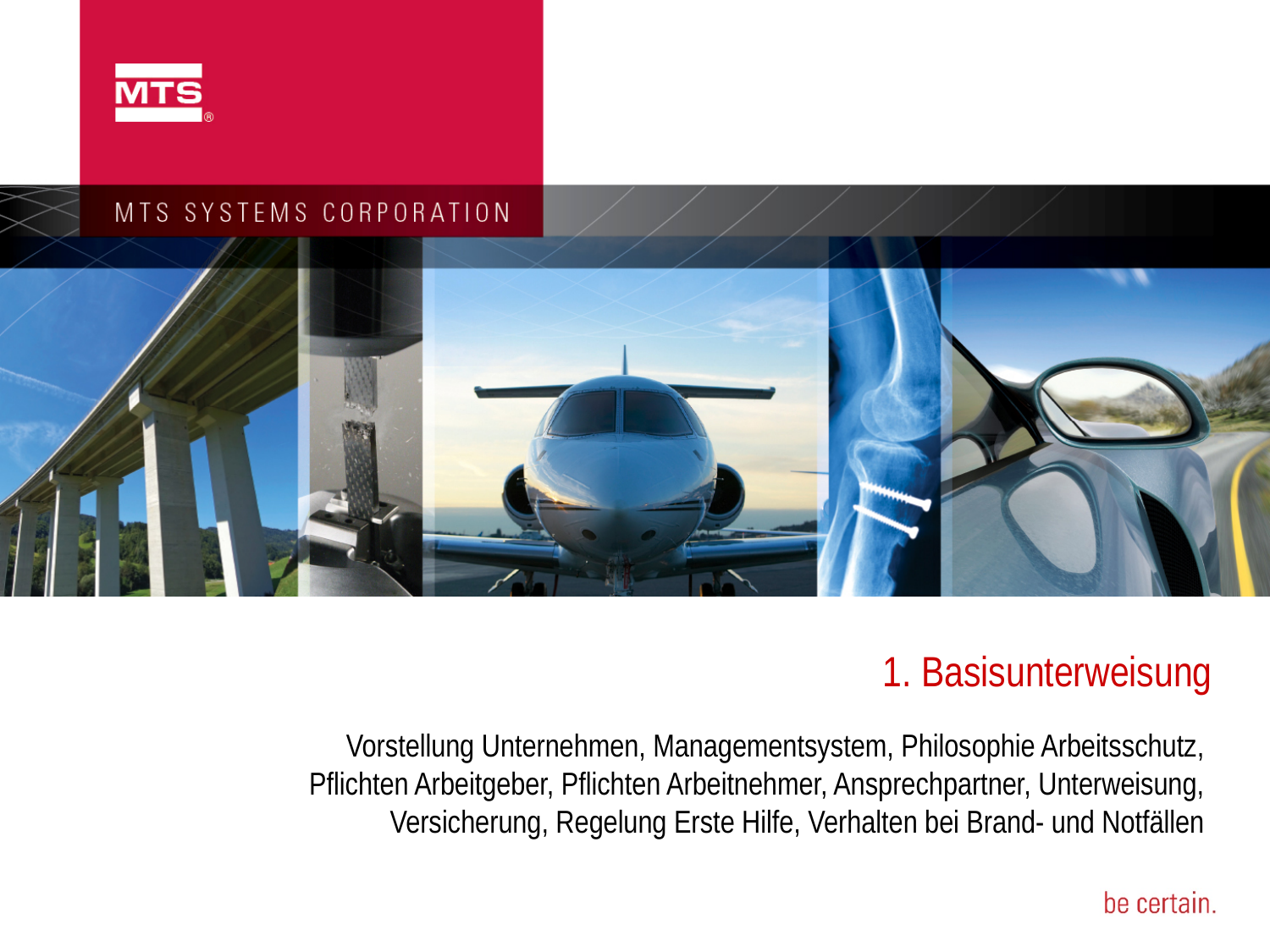

# 1. Basisunterweisung
Vorstellung Unternehmen, Managementsystem, Philosophie Arbeitsschutz, Pflichten Arbeitgeber, Pflichten Arbeitnehmer, Ansprechpartner, Unterweisung, Versicherung, Regelung Erste Hilfe, Verhalten bei Brand- und Notfällen